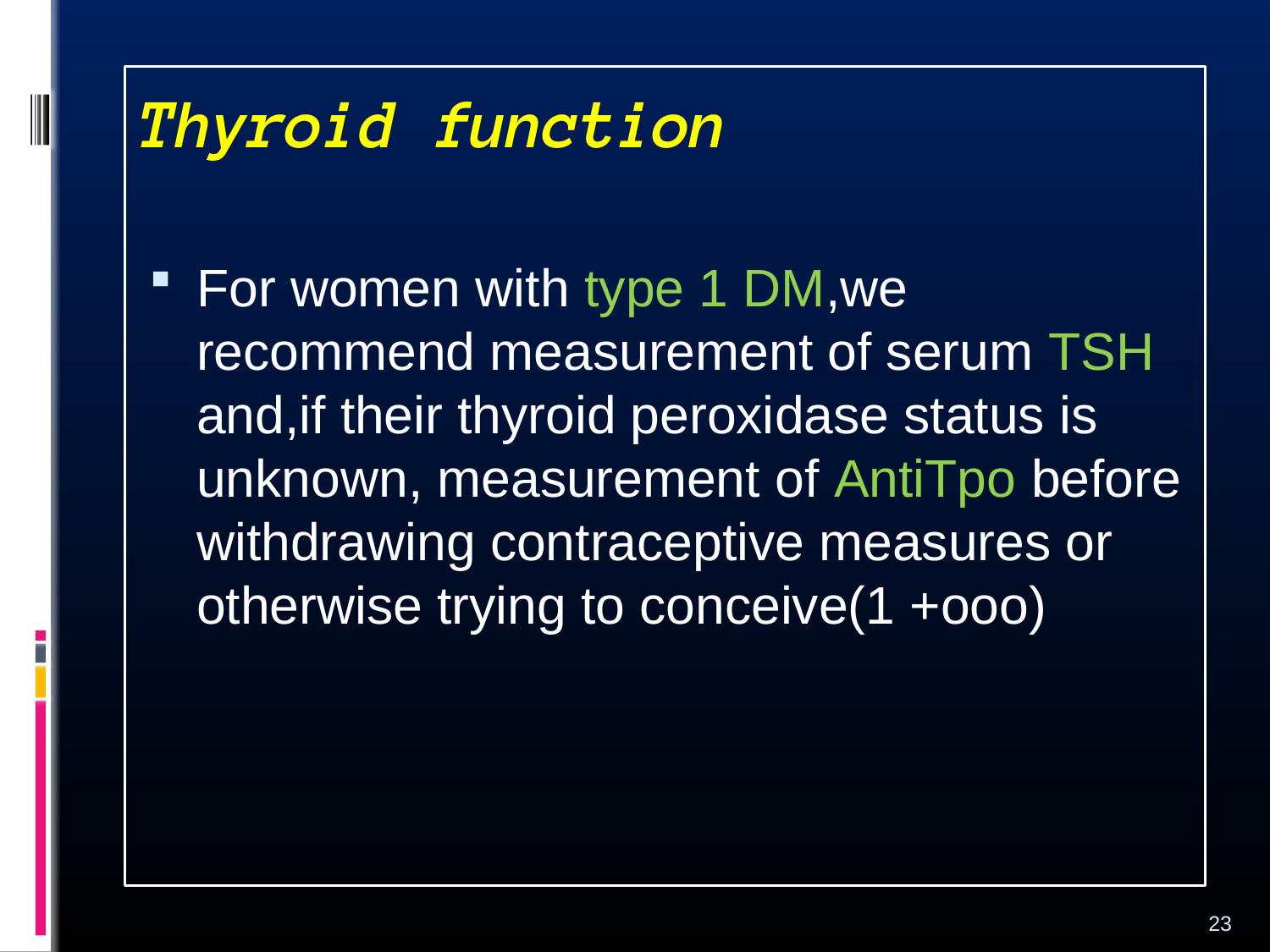

# Thyroid function
For women with type 1 DM,we recommend measurement of serum TSH and,if their thyroid peroxidase status is unknown, measurement of AntiTpo before withdrawing contraceptive measures or otherwise trying to conceive(1 +ooo)
23